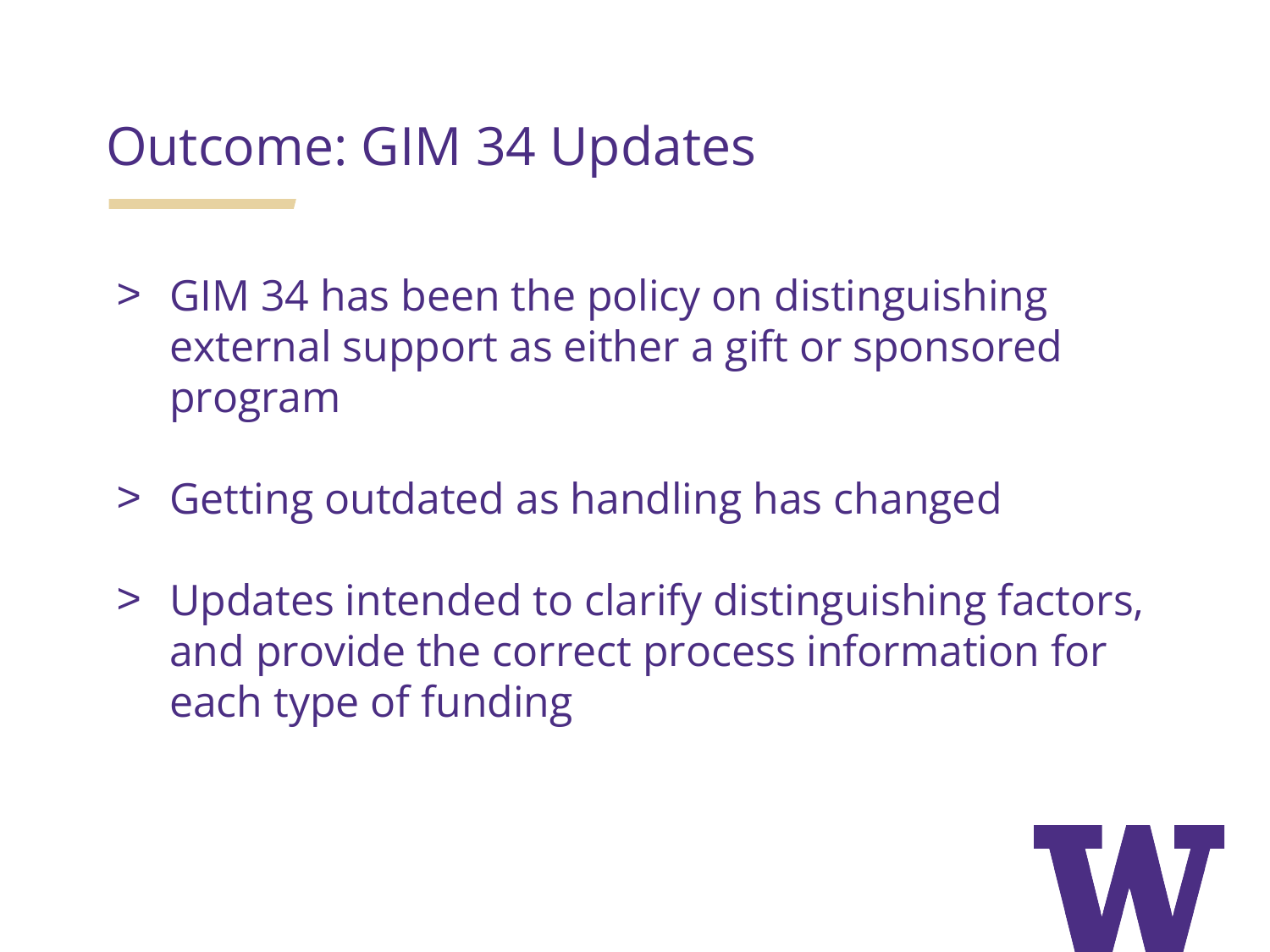

Outcome: GIM 34 Updates
GIM 34 has been the policy on distinguishing external support as either a gift or sponsored program

Getting outdated as handling has changed

Updates intended to clarify distinguishing factors, and provide the correct process information for each type of funding